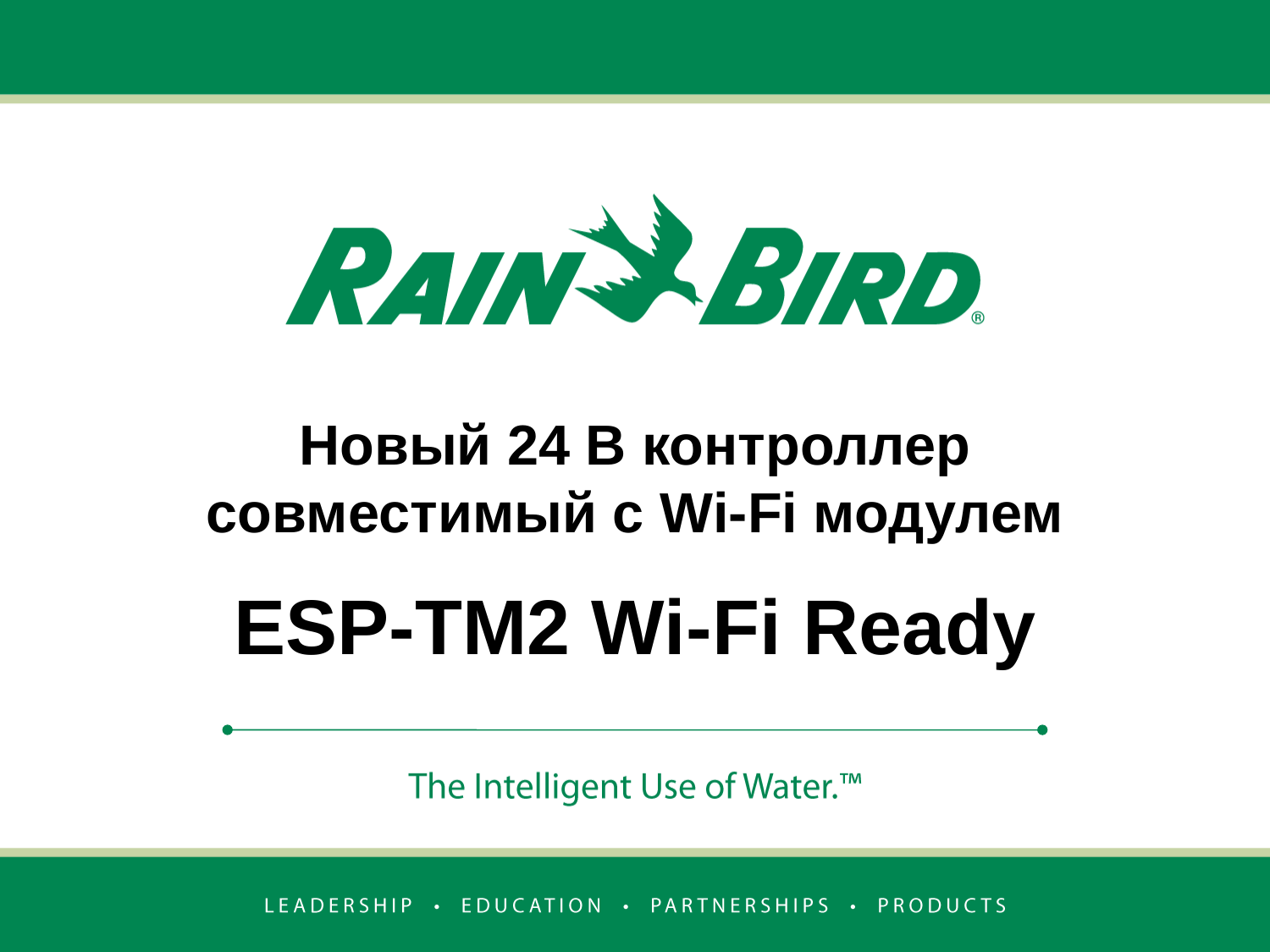

# Новый 24 В контроллер совместимый с Wi-Fi модулем ESP-TM2 Wi-Fi Ready